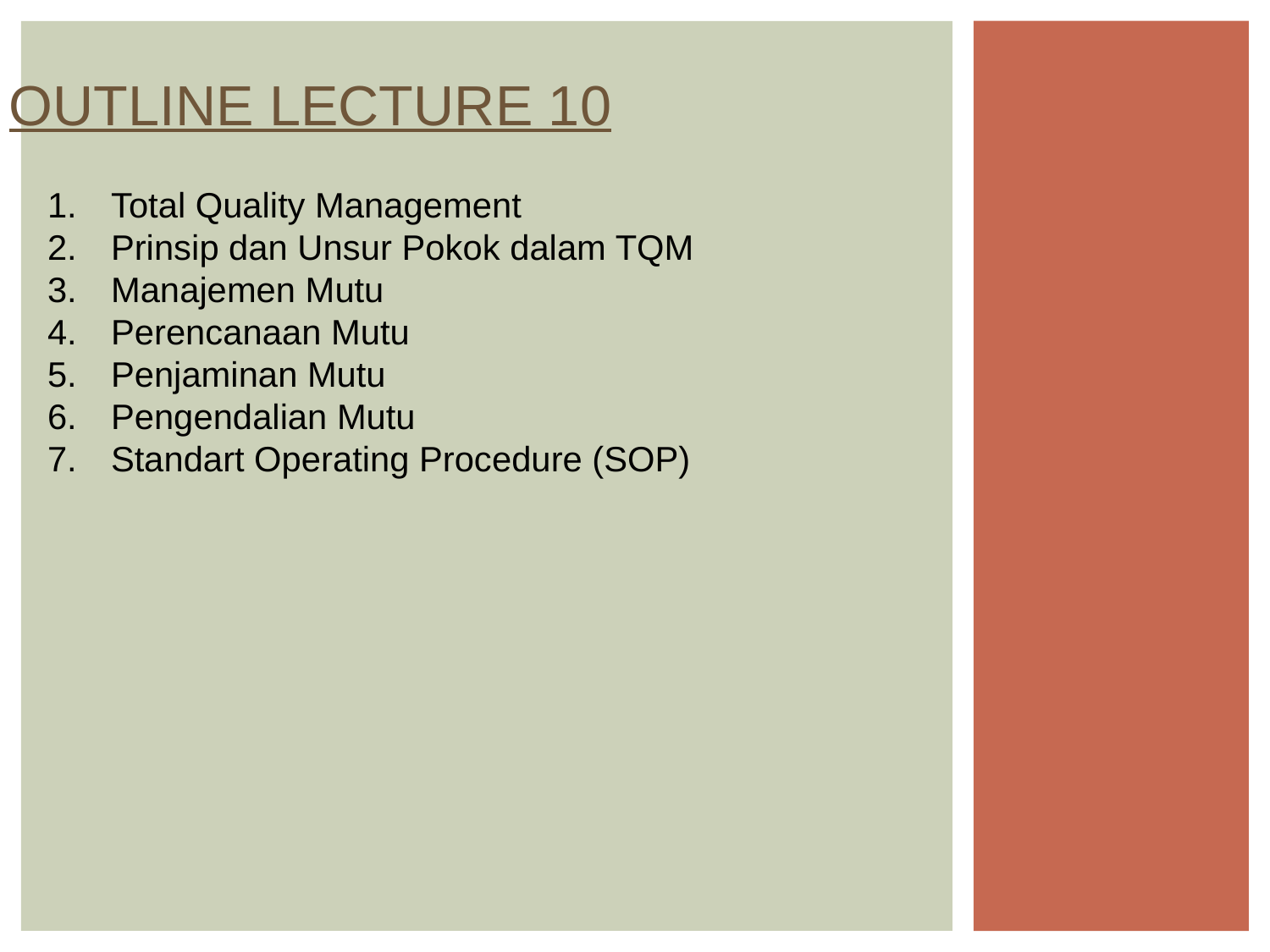

OUTLINE LECTURE 10
Total Quality Management
Prinsip dan Unsur Pokok dalam TQM
Manajemen Mutu
Perencanaan Mutu
Penjaminan Mutu
Pengendalian Mutu
Standart Operating Procedure (SOP)